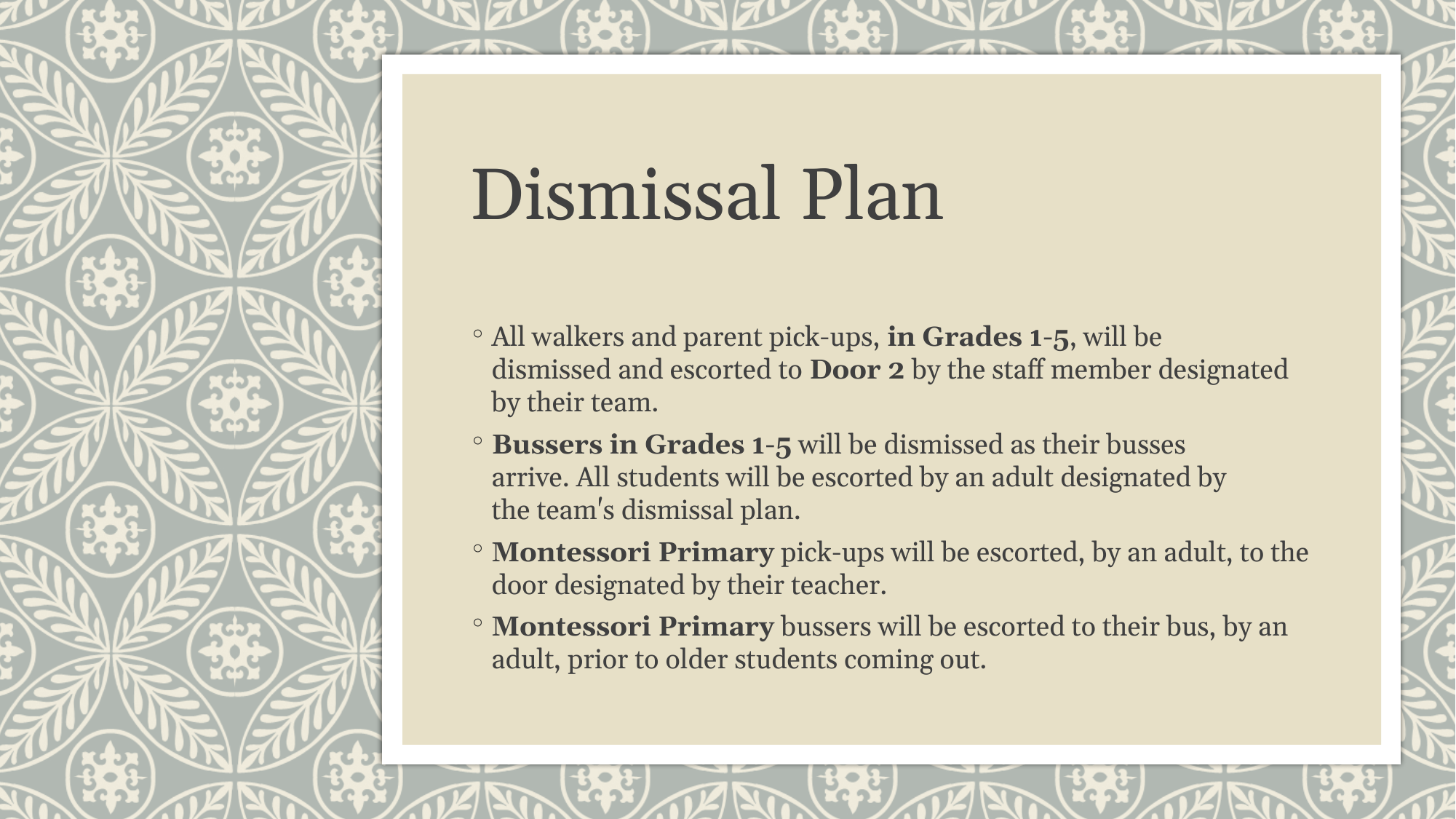

# Dismissal Plan
All walkers and parent pick-ups, in Grades 1-5, will be dismissed and escorted to Door 2 by the staff member designated by their team.
Bussers in Grades 1-5 will be dismissed as their busses arrive. All students will be escorted by an adult designated by the team's dismissal plan.
Montessori Primary pick-ups will be escorted, by an adult, to the door designated by their teacher.
Montessori Primary bussers will be escorted to their bus, by an adult, prior to older students coming out.